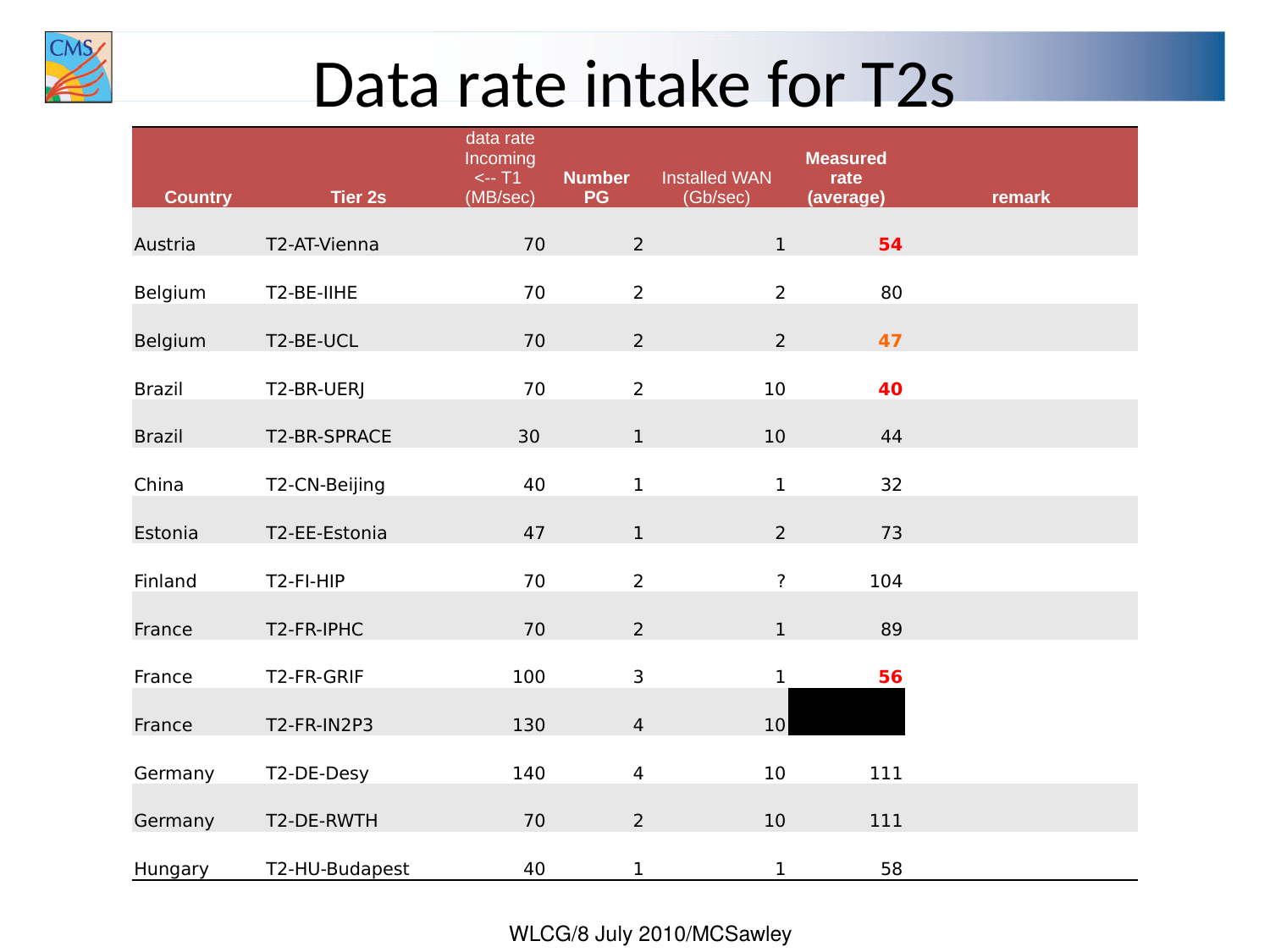

# Data rate intake for T2s
| Country | Tier 2s | data rate Incoming <-- T1 (MB/sec) | Number PG | Installed WAN (Gb/sec) | Measured rate (average) | remark |
| --- | --- | --- | --- | --- | --- | --- |
| Austria | T2-AT-Vienna | 70 | 2 | 1 | 54 |  |
| Belgium | T2-BE-IIHE | 70 | 2 | 2 | 80 |  |
| Belgium | T2-BE-UCL | 70 | 2 | 2 | 47 |  |
| Brazil | T2-BR-UERJ | 70 | 2 | 10 | 40 |  |
| Brazil | T2-BR-SPRACE | 30 | 1 | 10 | 44 |  |
| China | T2-CN-Beijing | 40 | 1 | 1 | 32 |  |
| Estonia | T2-EE-Estonia | 47 | 1 | 2 | 73 |  |
| Finland | T2-FI-HIP | 70 | 2 | ? | 104 |  |
| France | T2-FR-IPHC | 70 | 2 | 1 | 89 |  |
| France | T2-FR-GRIF | 100 | 3 | 1 | 56 |  |
| France | T2-FR-IN2P3 | 130 | 4 | 10 |  |  |
| Germany | T2-DE-Desy | 140 | 4 | 10 | 111 |  |
| Germany | T2-DE-RWTH | 70 | 2 | 10 | 111 |  |
| Hungary | T2-HU-Budapest | 40 | 1 | 1 | 58 |  |